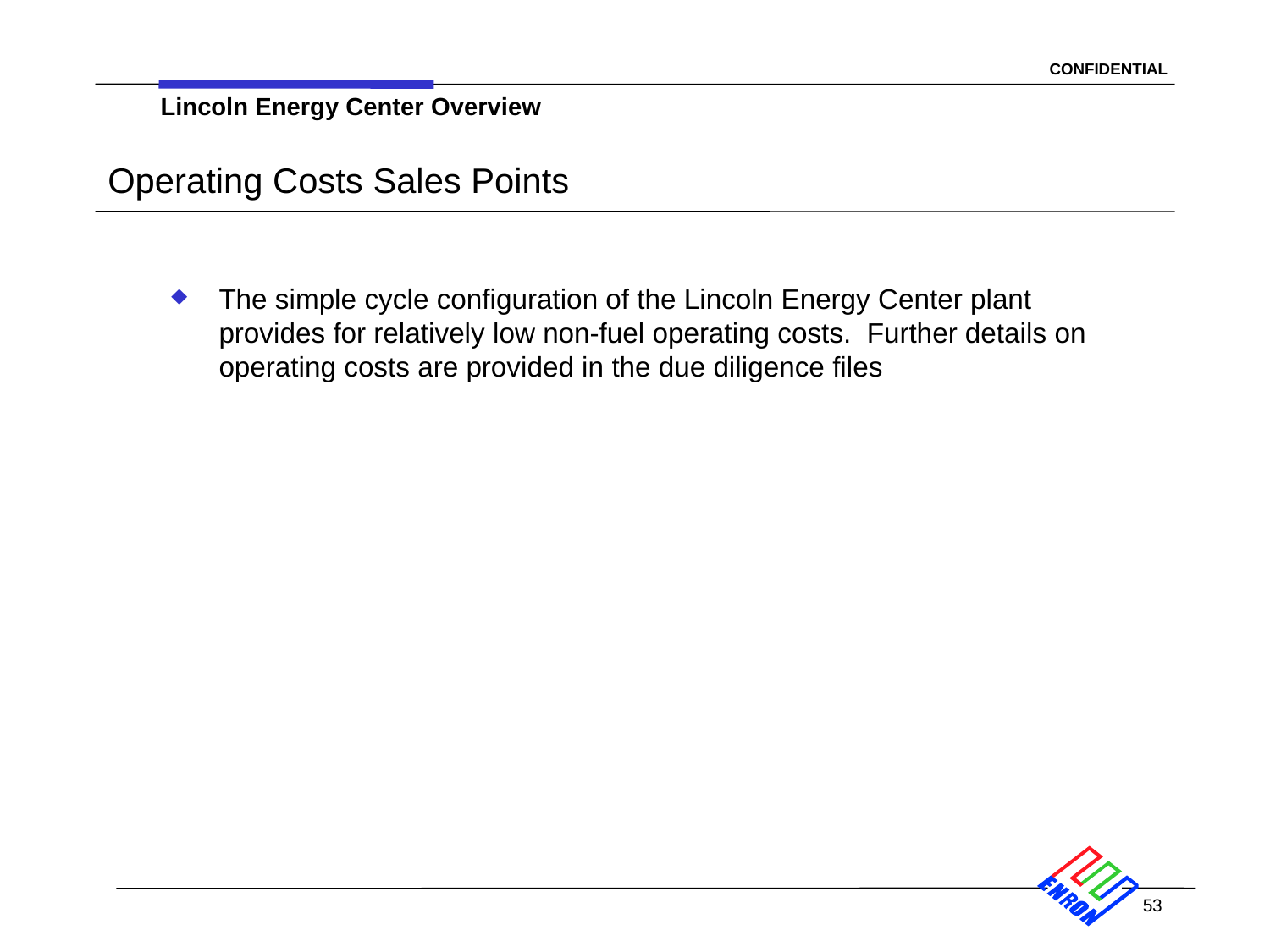

Lincoln Energy Center Overview
# Operating Costs Sales Points
The simple cycle configuration of the Lincoln Energy Center plant provides for relatively low non-fuel operating costs.  Further details on operating costs are provided in the due diligence files
53